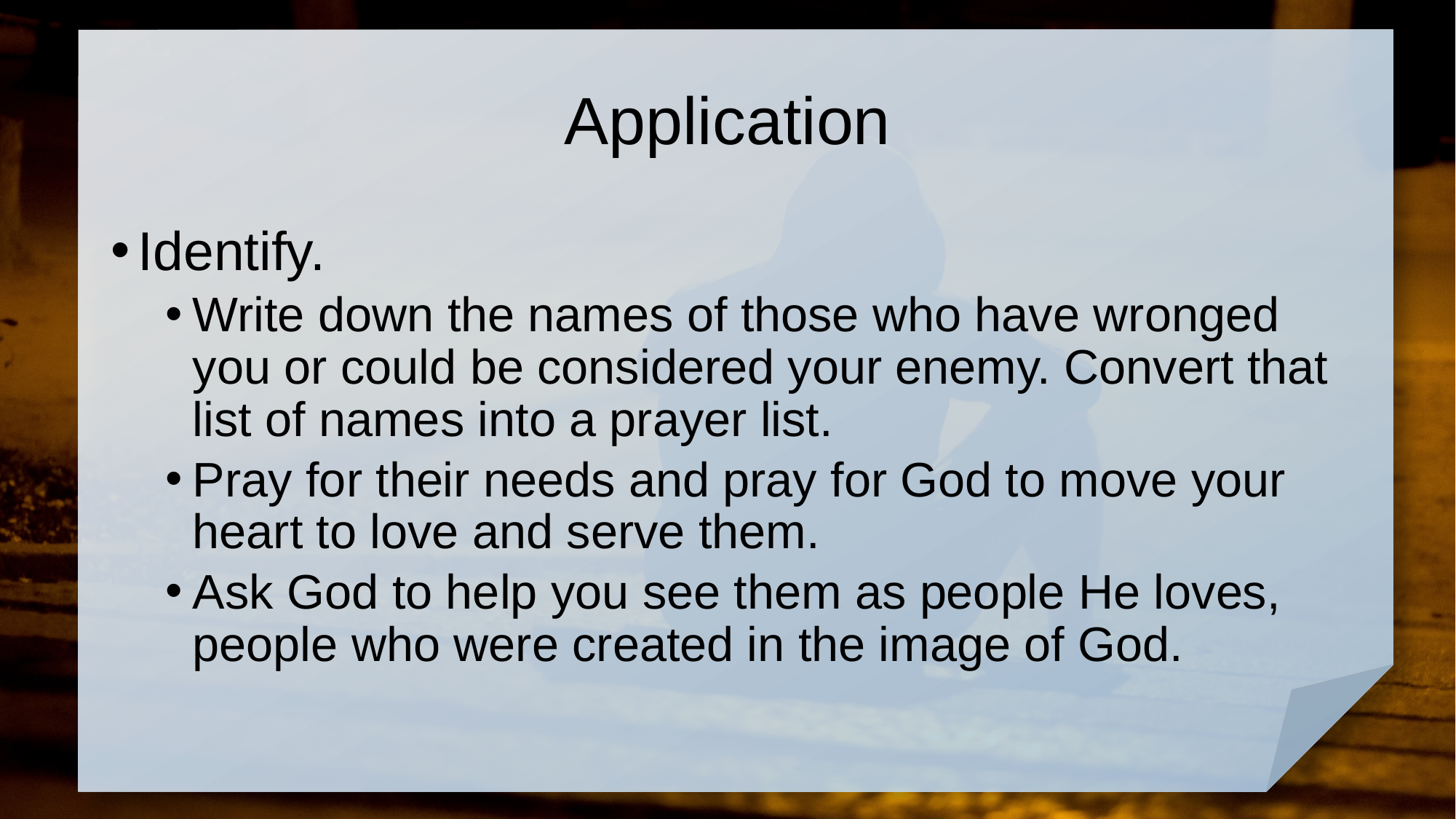

# Application
Identify.
Write down the names of those who have wronged you or could be considered your enemy. Convert that list of names into a prayer list.
Pray for their needs and pray for God to move your heart to love and serve them.
Ask God to help you see them as people He loves, people who were created in the image of God.